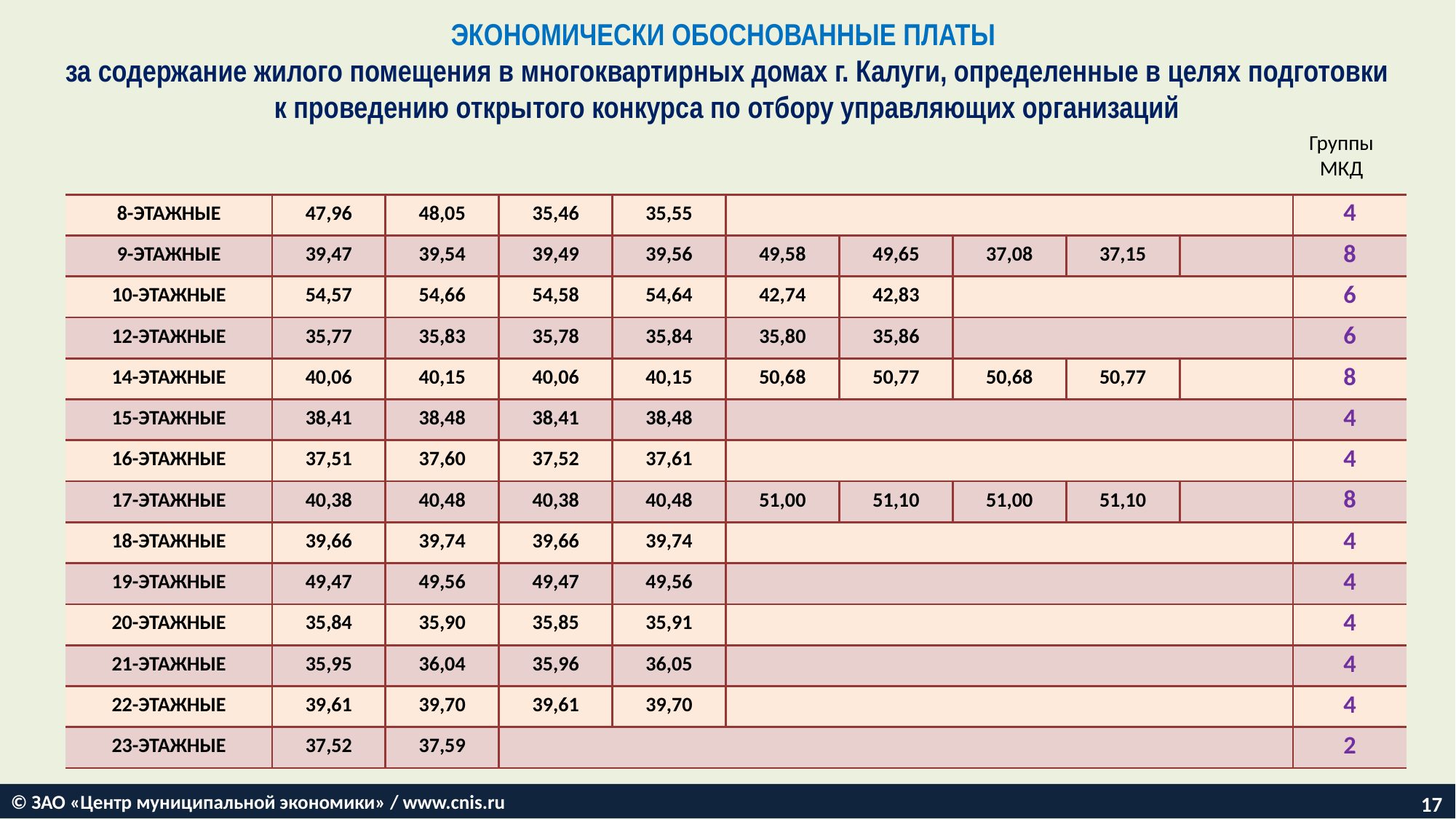

ЭКОНОМИЧЕСКИ ОБОСНОВАННЫЕ ПЛАТЫ 
за содержание жилого помещения в многоквартирных домах г. Калуги, определенные в целях подготовки к проведению открытого конкурса по отбору управляющих организаций
Группы МКД
| 8-ЭТАЖНЫЕ | 47,96 | 48,05 | 35,46 | 35,55 |  |  |  |  |  | 4 |
| --- | --- | --- | --- | --- | --- | --- | --- | --- | --- | --- |
| 9-ЭТАЖНЫЕ | 39,47 | 39,54 | 39,49 | 39,56 | 49,58 | 49,65 | 37,08 | 37,15 |  | 8 |
| 10-ЭТАЖНЫЕ | 54,57 | 54,66 | 54,58 | 54,64 | 42,74 | 42,83 |  |  |  | 6 |
| 12-ЭТАЖНЫЕ | 35,77 | 35,83 | 35,78 | 35,84 | 35,80 | 35,86 |  |  |  | 6 |
| 14-ЭТАЖНЫЕ | 40,06 | 40,15 | 40,06 | 40,15 | 50,68 | 50,77 | 50,68 | 50,77 |  | 8 |
| 15-ЭТАЖНЫЕ | 38,41 | 38,48 | 38,41 | 38,48 |  |  |  |  |  | 4 |
| 16-ЭТАЖНЫЕ | 37,51 | 37,60 | 37,52 | 37,61 |  |  |  |  |  | 4 |
| 17-ЭТАЖНЫЕ | 40,38 | 40,48 | 40,38 | 40,48 | 51,00 | 51,10 | 51,00 | 51,10 |  | 8 |
| 18-ЭТАЖНЫЕ | 39,66 | 39,74 | 39,66 | 39,74 |  |  |  |  |  | 4 |
| 19-ЭТАЖНЫЕ | 49,47 | 49,56 | 49,47 | 49,56 |  |  |  |  |  | 4 |
| 20-ЭТАЖНЫЕ | 35,84 | 35,90 | 35,85 | 35,91 |  |  |  |  |  | 4 |
| 21-ЭТАЖНЫЕ | 35,95 | 36,04 | 35,96 | 36,05 |  |  |  |  |  | 4 |
| 22-ЭТАЖНЫЕ | 39,61 | 39,70 | 39,61 | 39,70 |  |  |  |  |  | 4 |
| 23-ЭТАЖНЫЕ | 37,52 | 37,59 |  |  |  |  |  |  |  | 2 |
© ЗАО «Центр муниципальной экономики» / www.cnis.ru
17